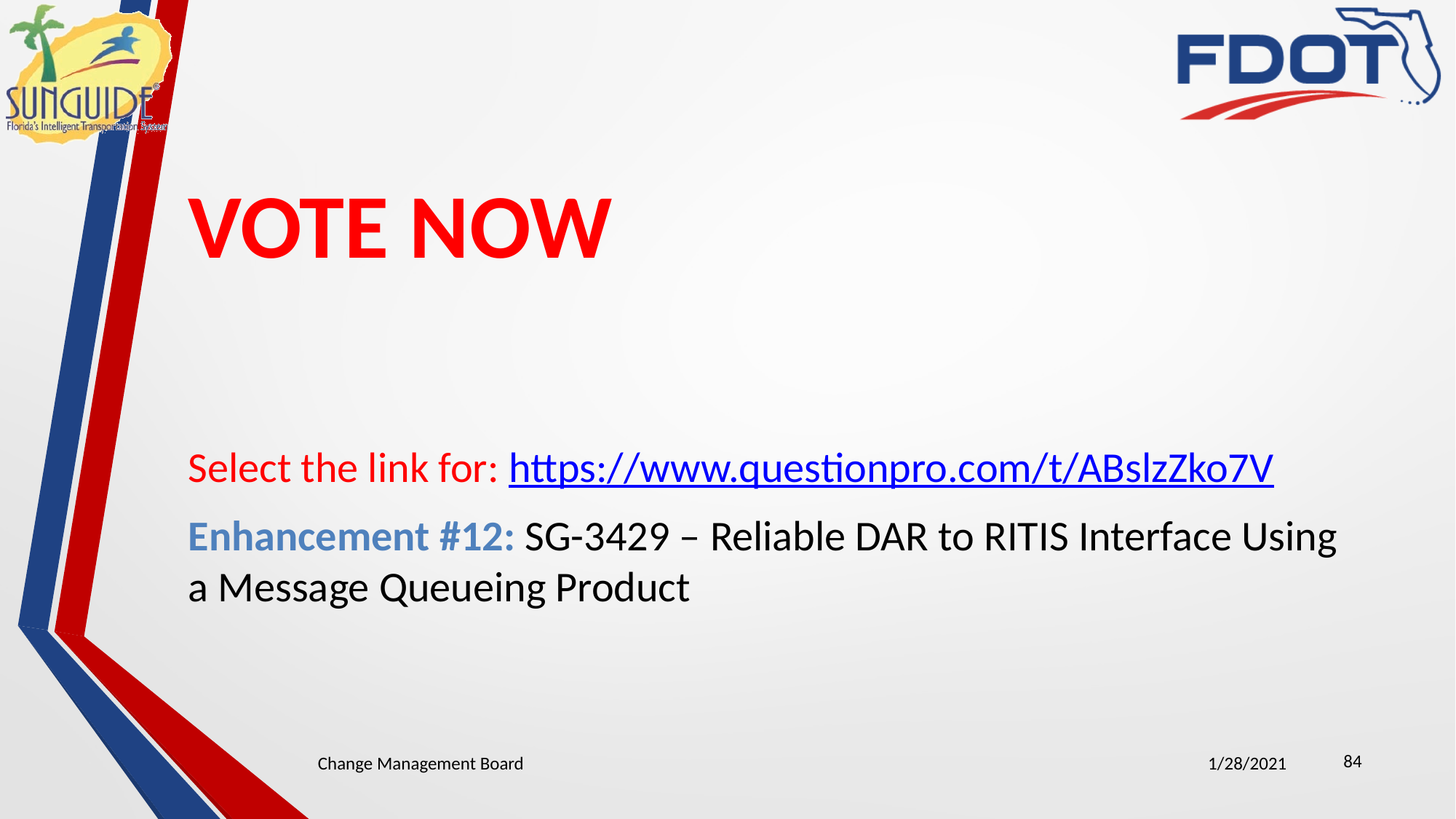

# VOTE NOW
Select the link for: https://www.questionpro.com/t/ABslzZko7V
Enhancement #12: SG-3429 – Reliable DAR to RITIS Interface Using a Message Queueing Product
84
Change Management Board
1/28/2021